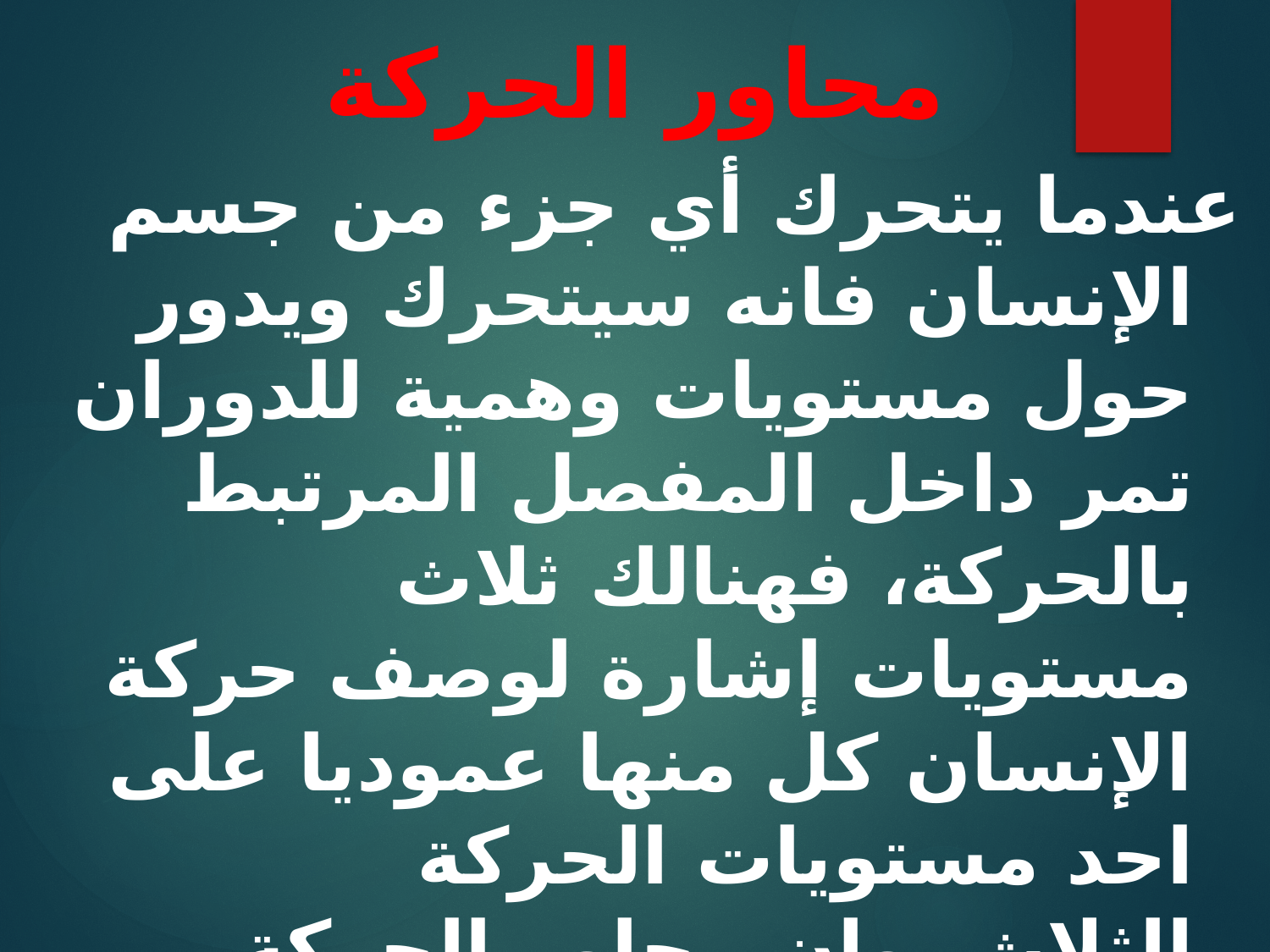

# محاور الحركة
عندما يتحرك أي جزء من جسم الإنسان فانه سيتحرك ويدور حول مستويات وهمية للدوران تمر داخل المفصل المرتبط بالحركة، فهنالك ثلاث مستويات إشارة لوصف حركة الإنسان كل منها عموديا على احد مستويات الحركة الثلاث .وإن محاور الحركة مثلها مثل المستويات متعامدة على بعضها البعض وهنالك ثلاثة محاور أساسية تتم حولها كل حركات أطراف الجسم والتي معظمها تمر بالمفاصل والمتمثلة في: